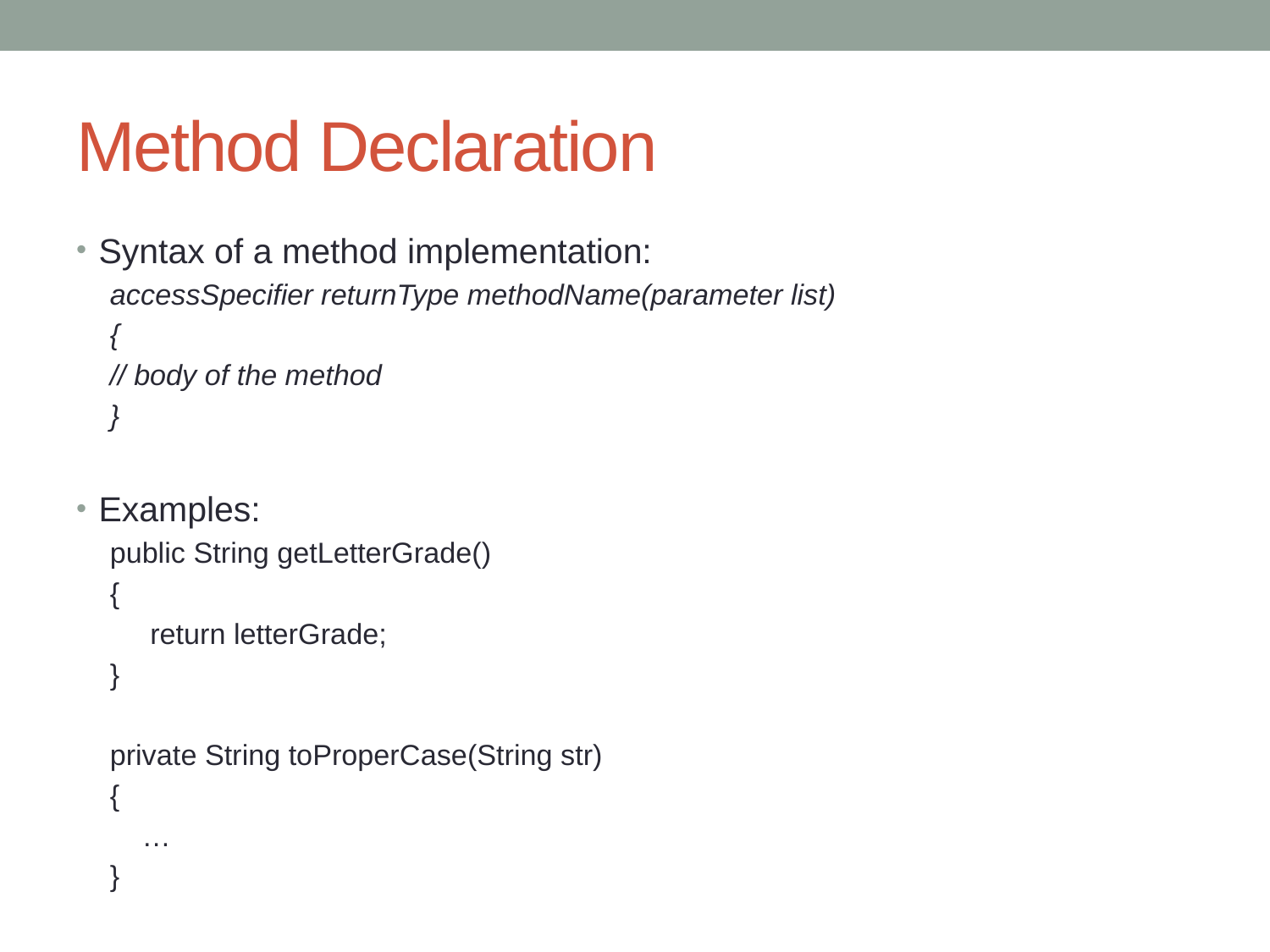

# Method Declaration
Syntax of a method implementation:
accessSpecifier returnType methodName(parameter list)
{
	// body of the method
}

Examples:
public String getLetterGrade()
{
     return letterGrade;
}

private String toProperCase(String str)
{
    …
}